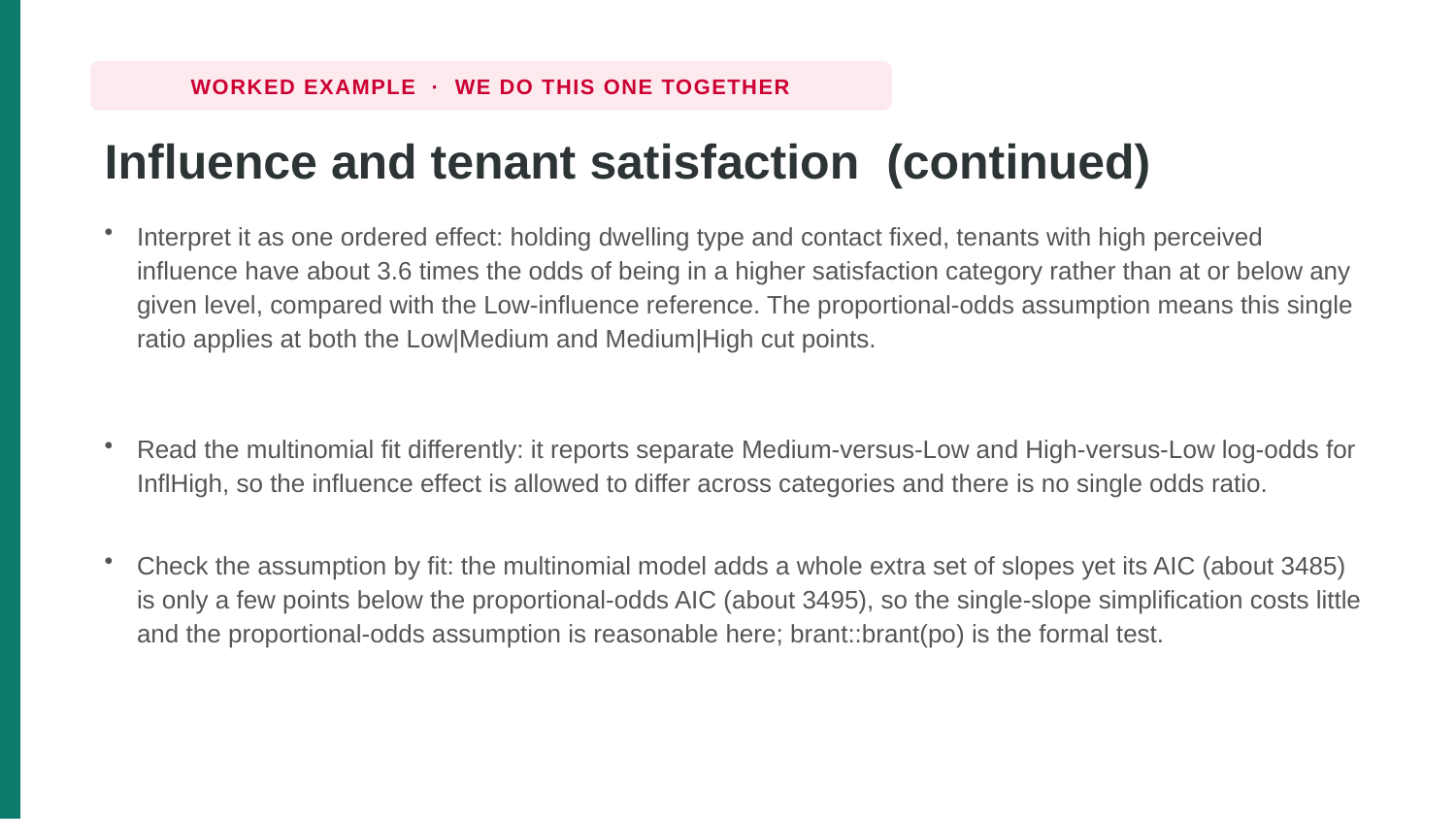

WORKED EXAMPLE  ·  WE DO THIS ONE TOGETHER
Influence and tenant satisfaction  (continued)
Interpret it as one ordered effect: holding dwelling type and contact fixed, tenants with high perceived influence have about 3.6 times the odds of being in a higher satisfaction category rather than at or below any given level, compared with the Low-influence reference. The proportional-odds assumption means this single ratio applies at both the Low|Medium and Medium|High cut points.
Read the multinomial fit differently: it reports separate Medium-versus-Low and High-versus-Low log-odds for InflHigh, so the influence effect is allowed to differ across categories and there is no single odds ratio.
Check the assumption by fit: the multinomial model adds a whole extra set of slopes yet its AIC (about 3485) is only a few points below the proportional-odds AIC (about 3495), so the single-slope simplification costs little and the proportional-odds assumption is reasonable here; brant::brant(po) is the formal test.